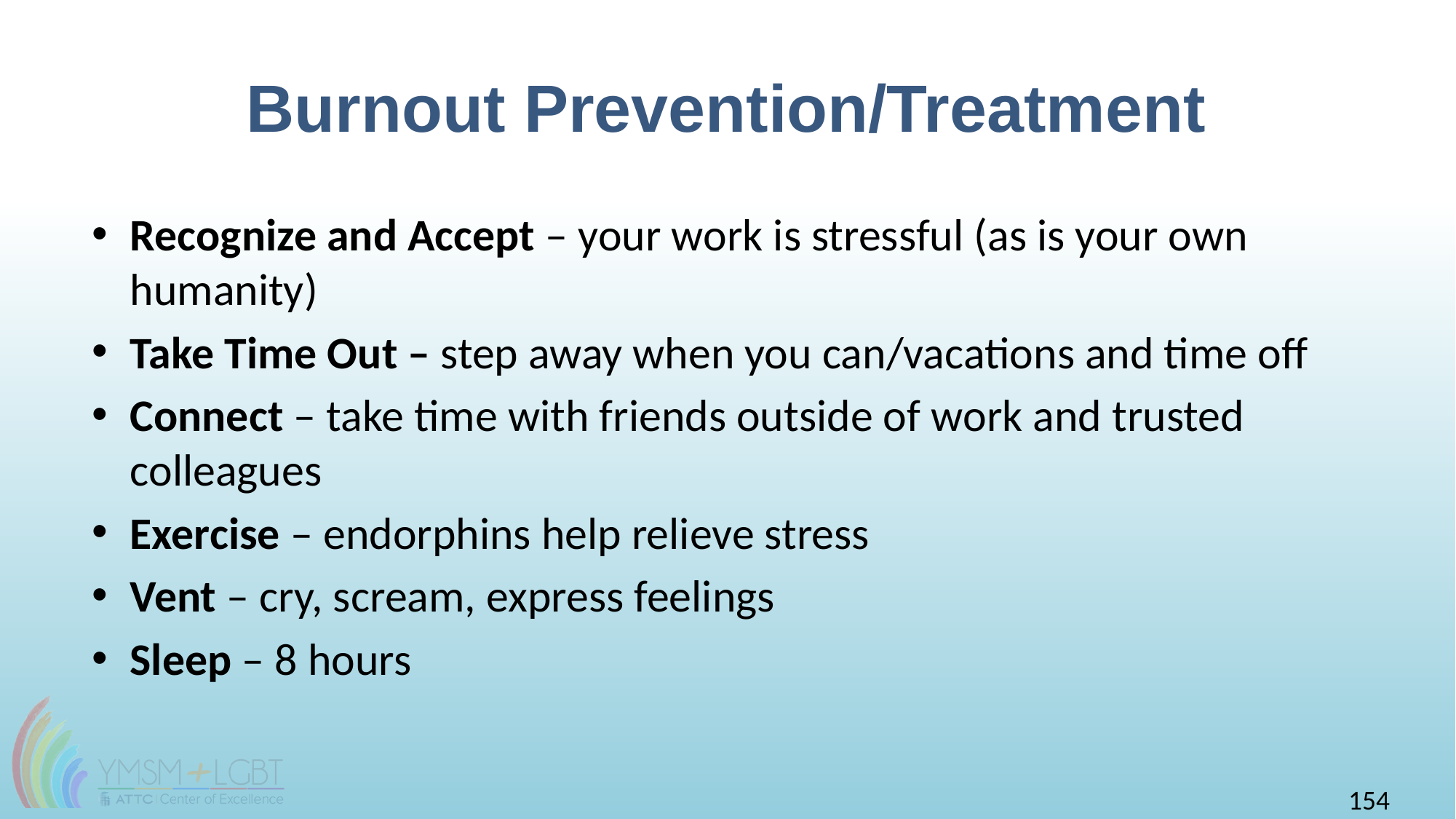

# Burnout Prevention/Treatment
Recognize and Accept – your work is stressful (as is your own humanity)
Take Time Out – step away when you can/vacations and time off
Connect – take time with friends outside of work and trusted colleagues
Exercise – endorphins help relieve stress
Vent – cry, scream, express feelings
Sleep – 8 hours